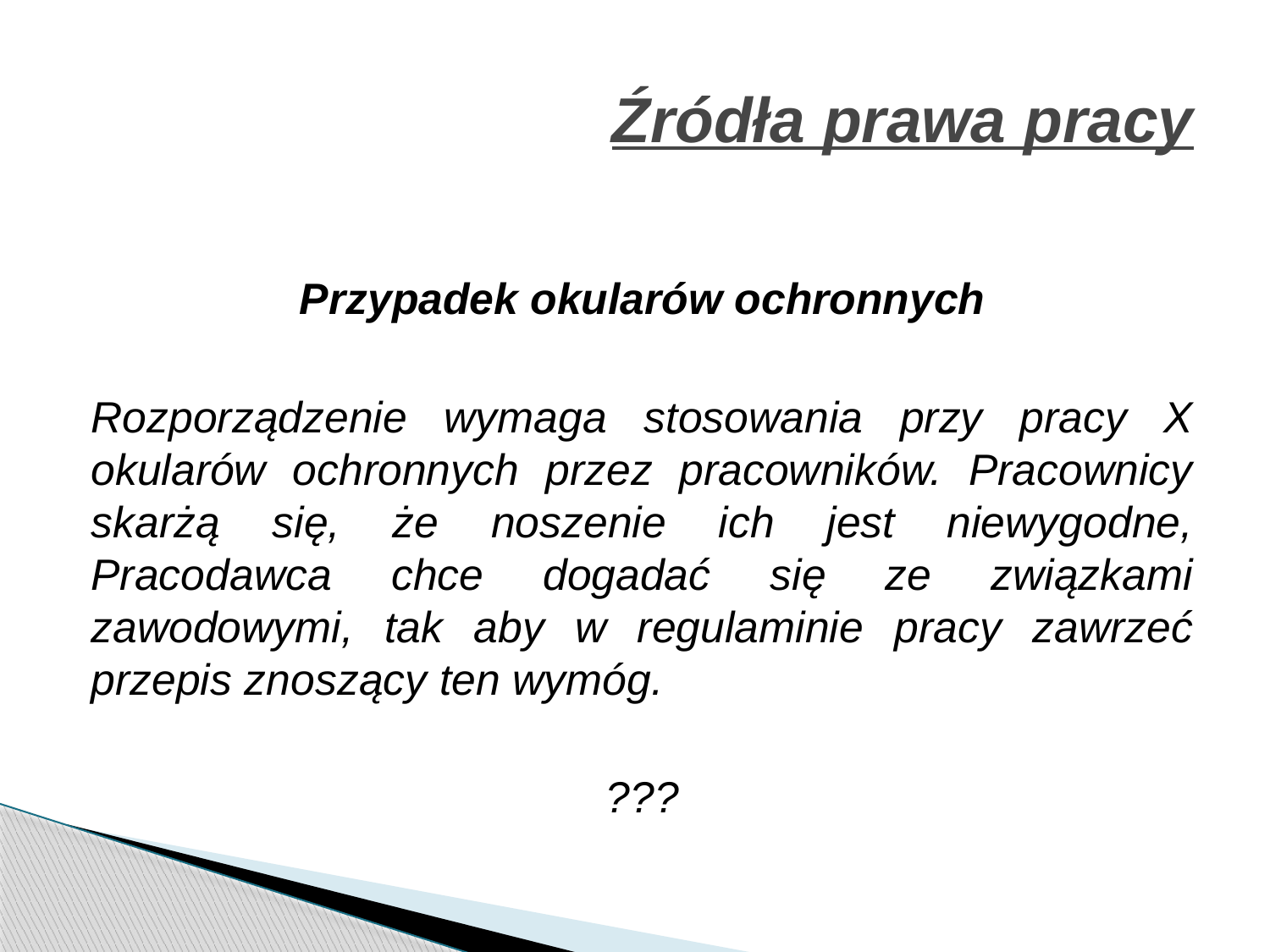

# Źródła prawa pracy

Przypadek okularów ochronnych

Rozporządzenie wymaga stosowania przy pracy X okularów ochronnych przez pracowników. Pracownicy skarżą się, że noszenie ich jest niewygodne, Pracodawca chce dogadać się ze związkami zawodowymi, tak aby w regulaminie pracy zawrzeć przepis znoszący ten wymóg.

???